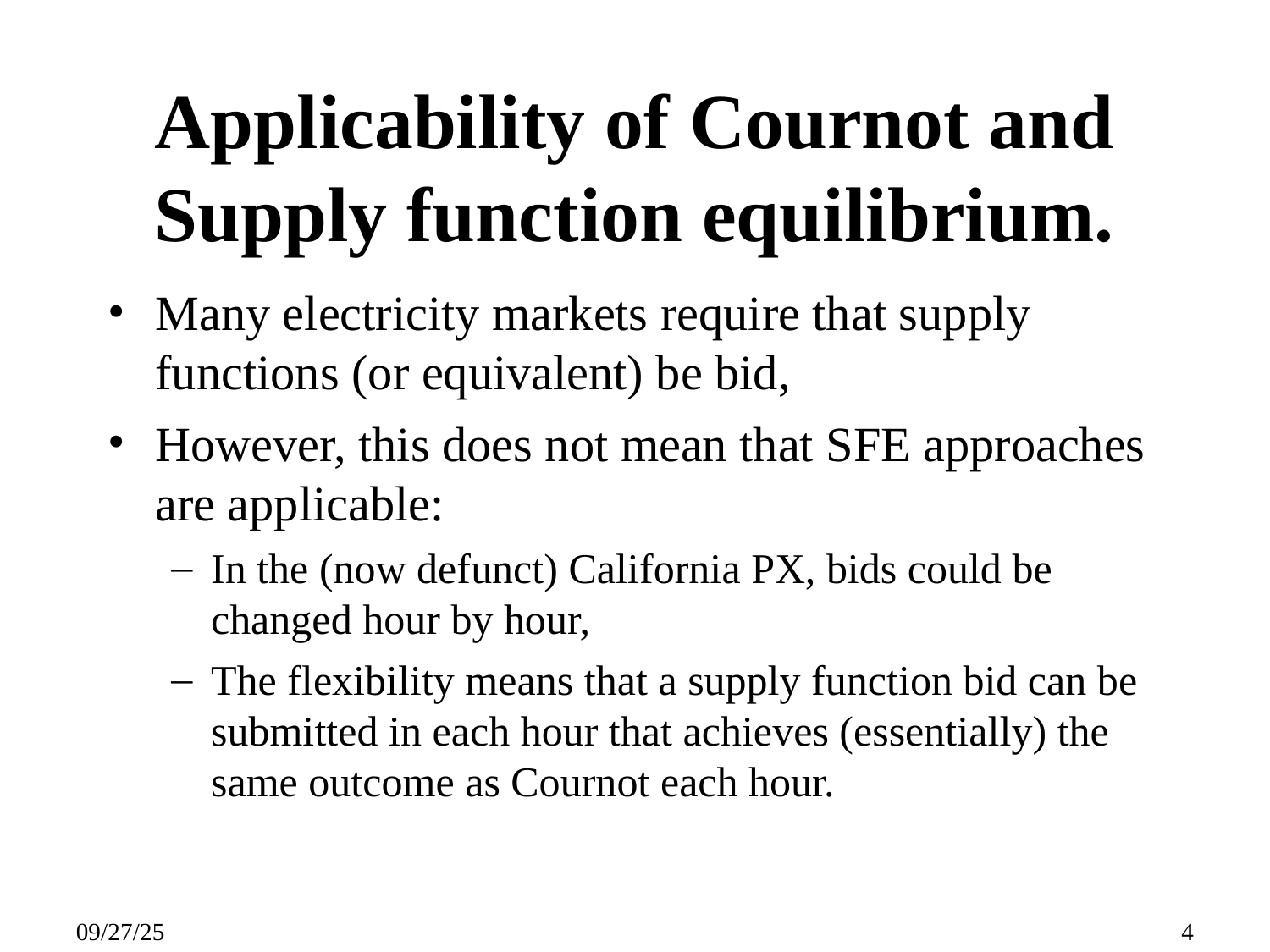

# Applicability of Cournot and Supply function equilibrium.
Many electricity markets require that supply functions (or equivalent) be bid,
However, this does not mean that SFE approaches are applicable:
In the (now defunct) California PX, bids could be changed hour by hour,
The flexibility means that a supply function bid can be submitted in each hour that achieves (essentially) the same outcome as Cournot each hour.
09/27/25
4